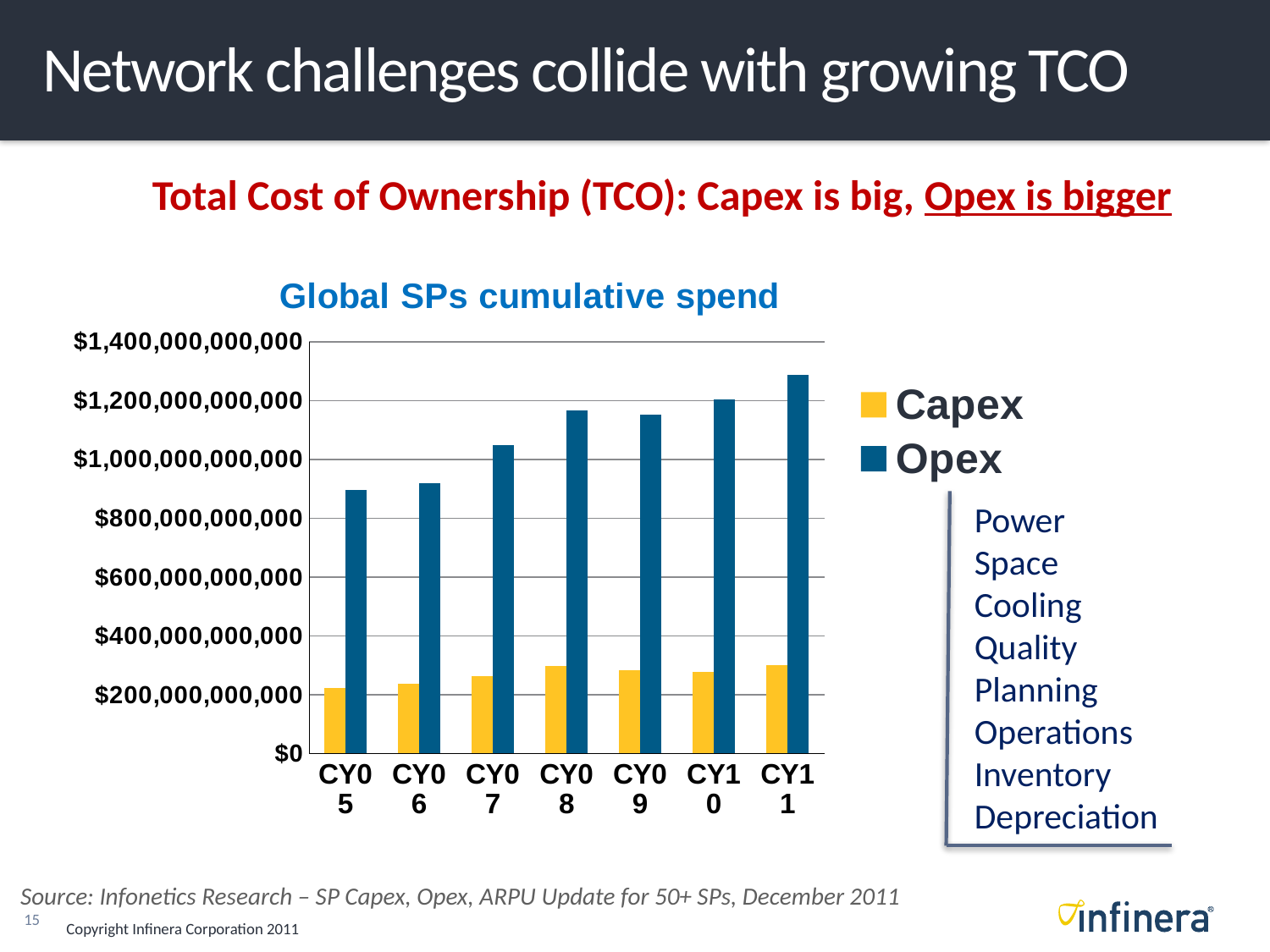

# Network challenges collide with growing TCO
Total Cost of Ownership (TCO): Capex is big, Opex is bigger

### Chart: Global SPs cumulative spend

| Category | Capex | Opex |
|---|---|---|
| CY05 | 222819366953.2818 | 896502356001.0376 |
| CY06 | 237672071498.37827 | 918675662428.1699 |
| CY07 | 262775221873.60278 | 1048565734412.0996 |
| CY08 | 298451473475.6785 | 1166693991919.8496 |
| CY09 | 282940506688.7815 | 1151843546183.93 |
| CY10 | 276909370379.9265 | 1204565993590.3887 |
| CY11 | 299502035239.5682 | 1286464675901.9788 |
Power
Space
Cooling
Quality
Planning
Operations
Inventory
Depreciation
Source: Infonetics Research – SP Capex, Opex, ARPU Update for 50+ SPs, December 2011
Copyright Infinera Corporation 2011